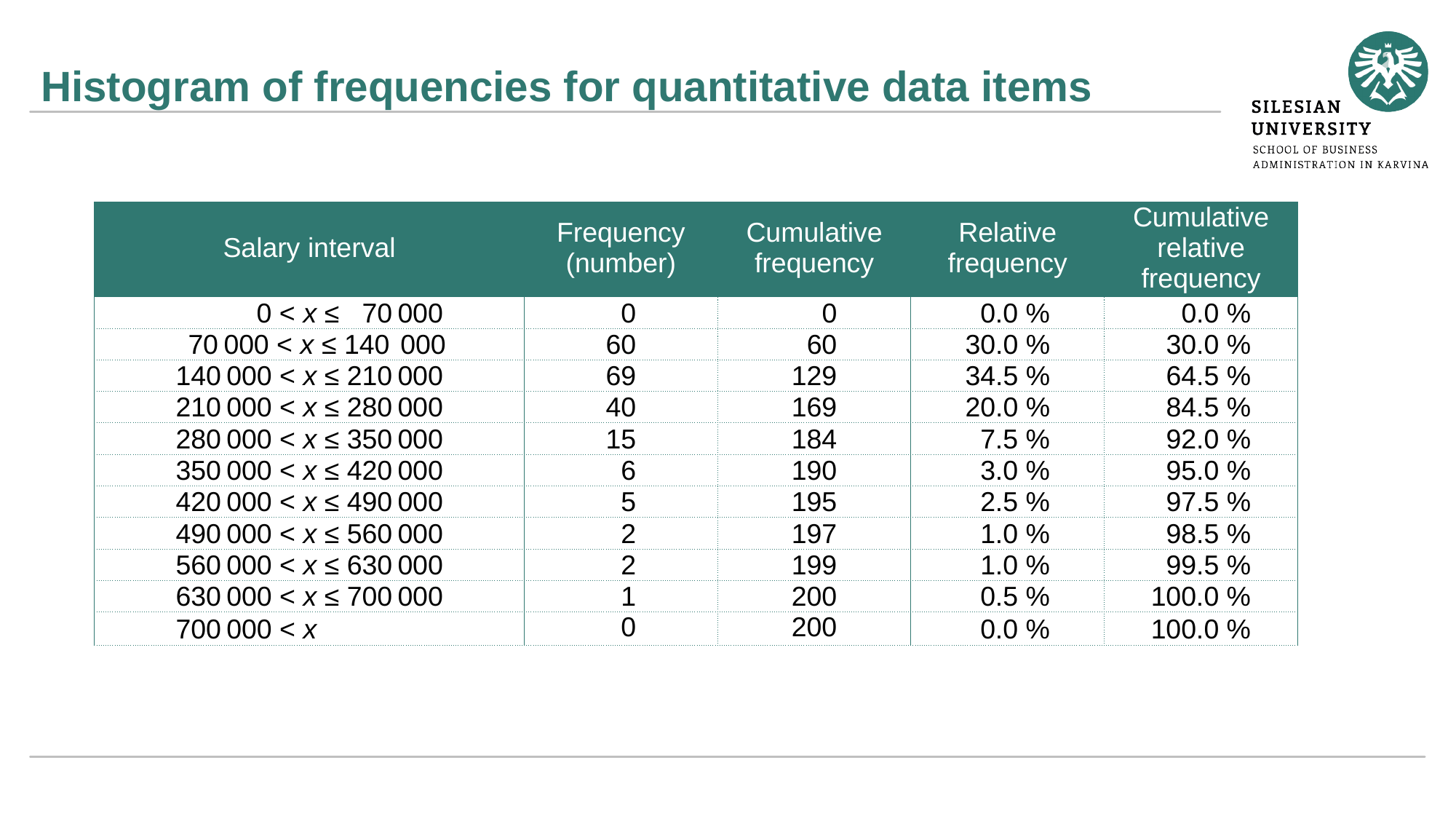

# Histogram of frequencies for quantitative data items
| Salary interval | Frequency (number) | Cumulative frequency | Relative frequency | Cumulative relative frequency |
| --- | --- | --- | --- | --- |
| 0 < x ≤  70 000 | 0 | 0 | 0.0 % | 0.0 % |
| 70 000 < x ≤ 140  000 | 60 | 60 | 30.0 % | 30.0 % |
| 140 000 < x ≤ 210 000 | 69 | 129 | 34.5 % | 64.5 % |
| 210 000 < x ≤ 280 000 | 40 | 169 | 20.0 % | 84.5 % |
| 280 000 < x ≤ 350 000 | 15 | 184 | 7.5 % | 92.0 % |
| 350 000 < x ≤ 420 000 | 6 | 190 | 3.0 % | 95.0 % |
| 420 000 < x ≤ 490 000 | 5 | 195 | 2.5 % | 97.5 % |
| 490 000 < x ≤ 560 000 | 2 | 197 | 1.0 % | 98.5 % |
| 560 000 < x ≤ 630 000 | 2 | 199 | 1.0 % | 99.5 % |
| 630 000 < x ≤ 700 000 | 1 | 200 | 0.5 % | 100.0 % |
| 700 000 < x ≤ 999 999 | 0 | 200 | 0.0 % | 100.0 % |